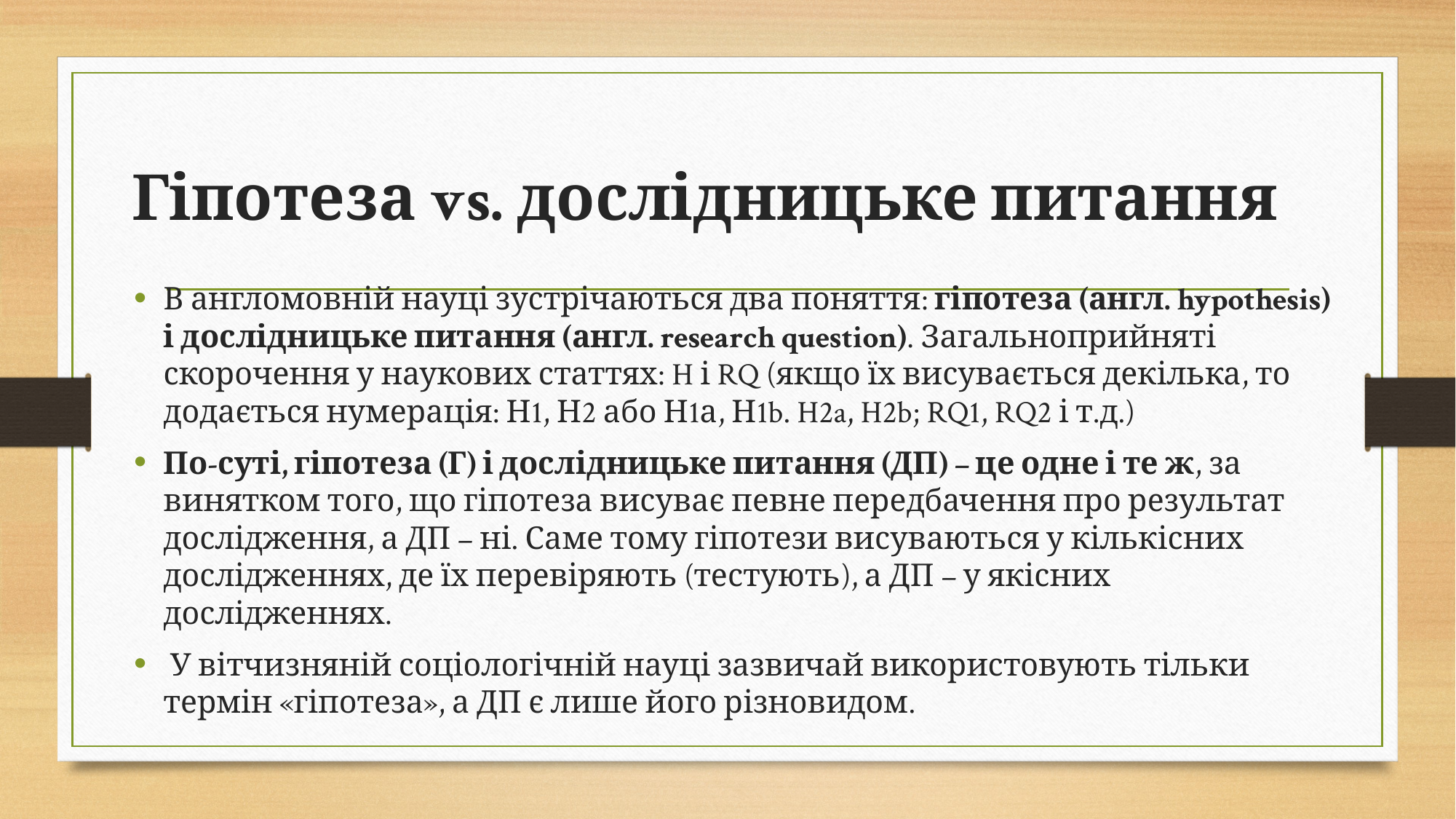

# Гіпотеза vs. дослідницьке питання
В англомовній науці зустрічаються два поняття: гіпотеза (англ. hypothesis) і дослідницьке питання (англ. research question). Загальноприйняті скорочення у наукових статтях: H і RQ (якщо їх висувається декілька, то додається нумерація: Н1, Н2 або Н1а, Н1b. H2a, H2b; RQ1, RQ2 і т.д.)
По-суті, гіпотеза (Г) і дослідницьке питання (ДП) – це одне і те ж, за винятком того, що гіпотеза висуває певне передбачення про результат дослідження, а ДП – ні. Саме тому гіпотези висуваються у кількісних дослідженнях, де їх перевіряють (тестують), а ДП – у якісних дослідженнях.
 У вітчизняній соціологічній науці зазвичай використовують тільки термін «гіпотеза», а ДП є лише його різновидом.